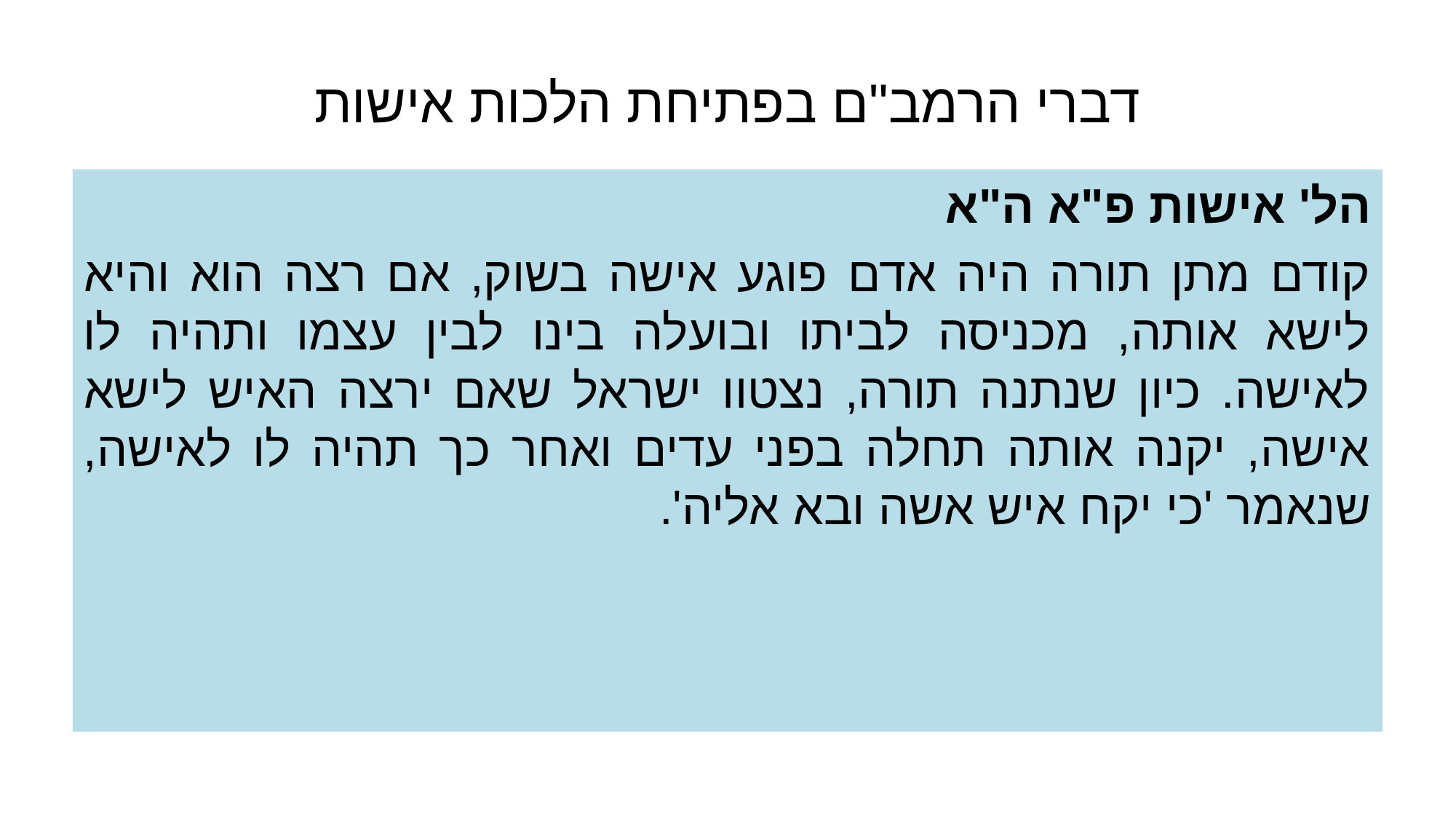

# דברי הרמב"ם בפתיחת הלכות אישות
הל' אישות פ"א ה"א
קודם מתן תורה היה אדם פוגע אישה בשוק, אם רצה הוא והיא לישא אותה, מכניסה לביתו ובועלה בינו לבין עצמו ותהיה לו לאישה. כיון שנתנה תורה, נצטוו ישראל שאם ירצה האיש לישא אישה, יקנה אותה תחלה בפני עדים ואחר כך תהיה לו לאישה, שנאמר 'כי יקח איש אשה ובא אליה'.